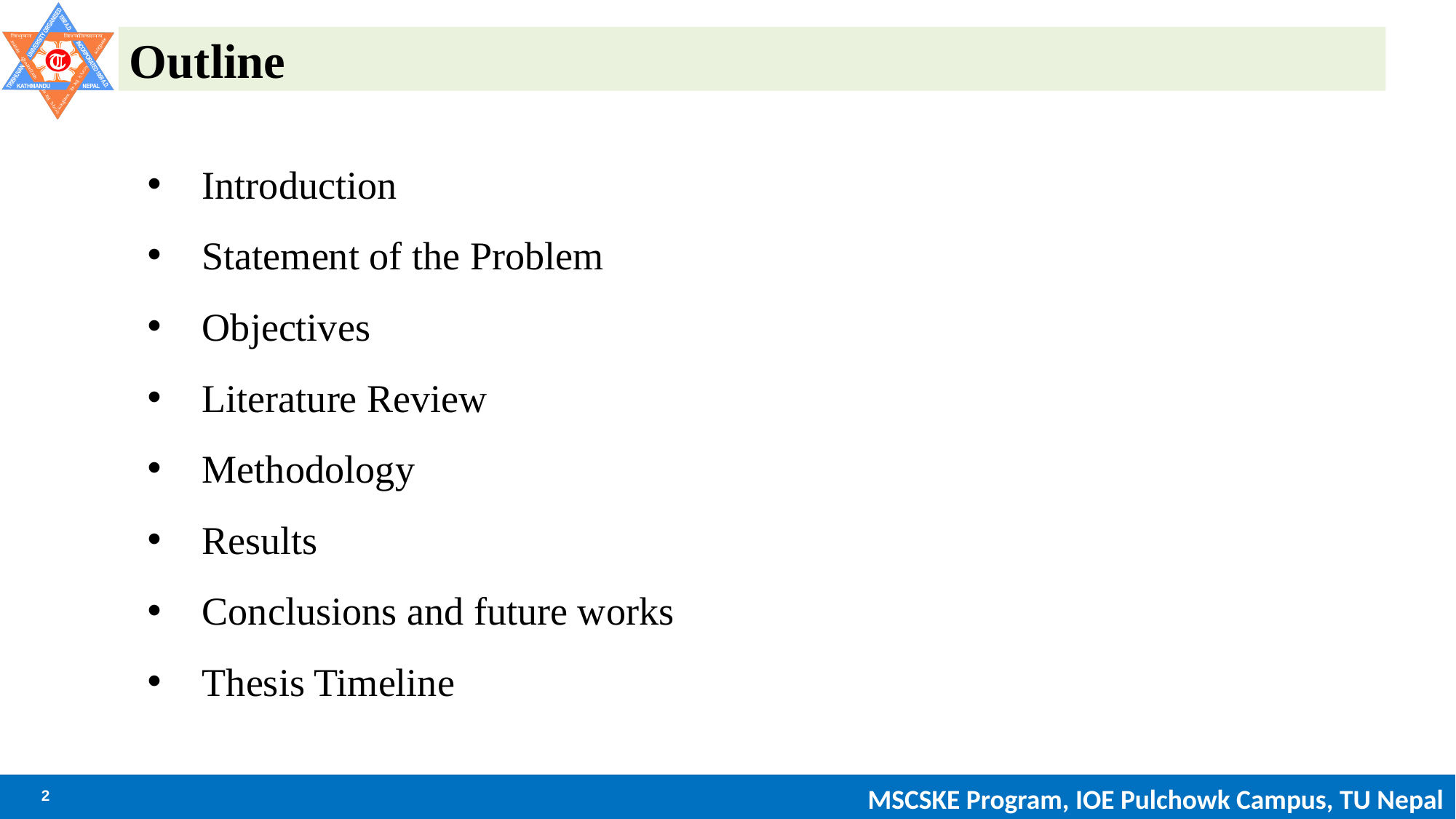

# Outline
Introduction
Statement of the Problem
Objectives
Literature Review
Methodology
Results
Conclusions and future works
Thesis Timeline